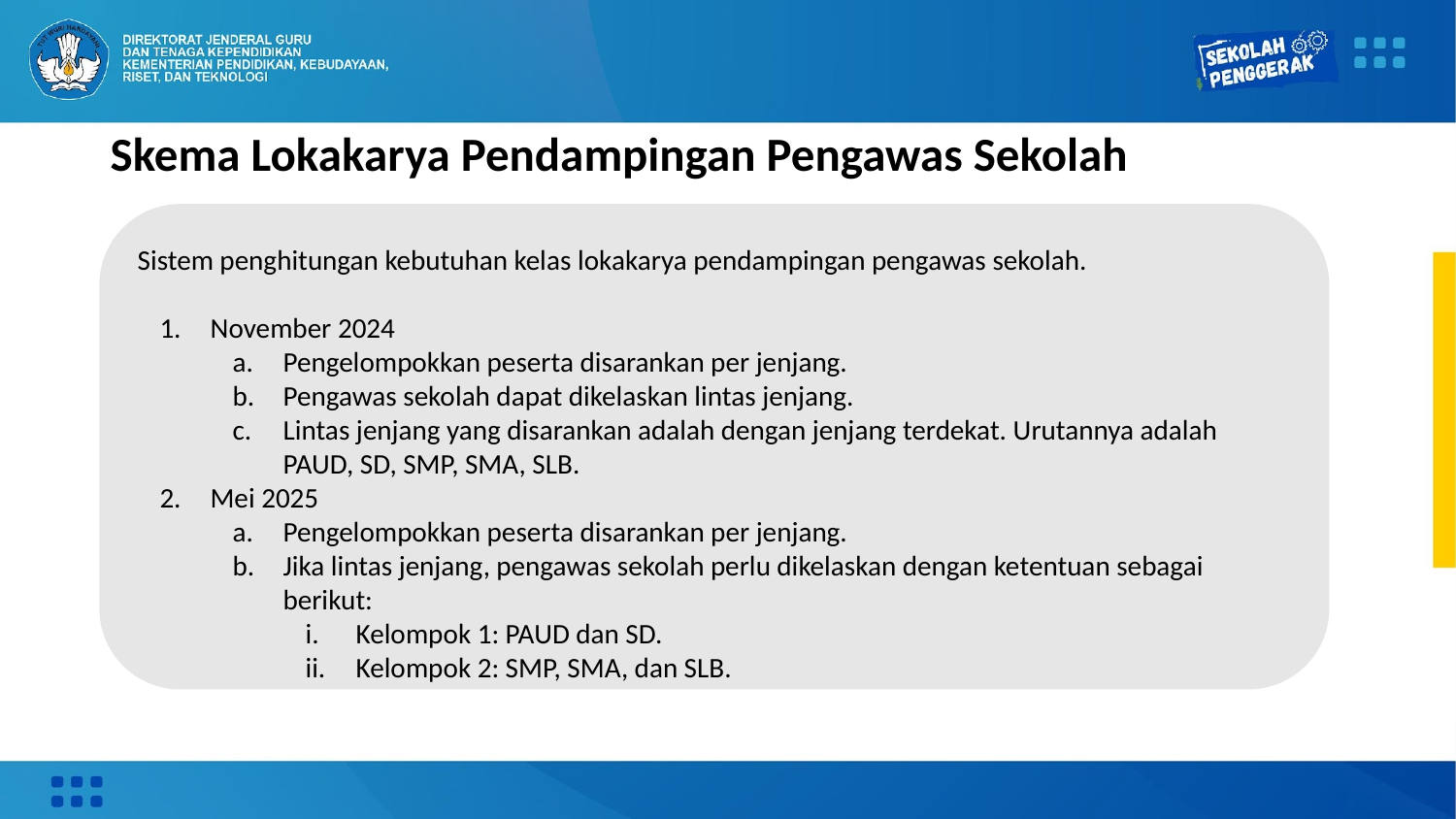

# Skema Lokakarya Pendampingan Pengawas Sekolah
Sistem penghitungan kebutuhan kelas lokakarya pendampingan pengawas sekolah.

November 2024
Pengelompokkan peserta disarankan per jenjang.
Pengawas sekolah dapat dikelaskan lintas jenjang.
Lintas jenjang yang disarankan adalah dengan jenjang terdekat. Urutannya adalah PAUD, SD, SMP, SMA, SLB.
Mei 2025
Pengelompokkan peserta disarankan per jenjang.
Jika lintas jenjang, pengawas sekolah perlu dikelaskan dengan ketentuan sebagai berikut:
Kelompok 1: PAUD dan SD.
Kelompok 2: SMP, SMA, dan SLB.